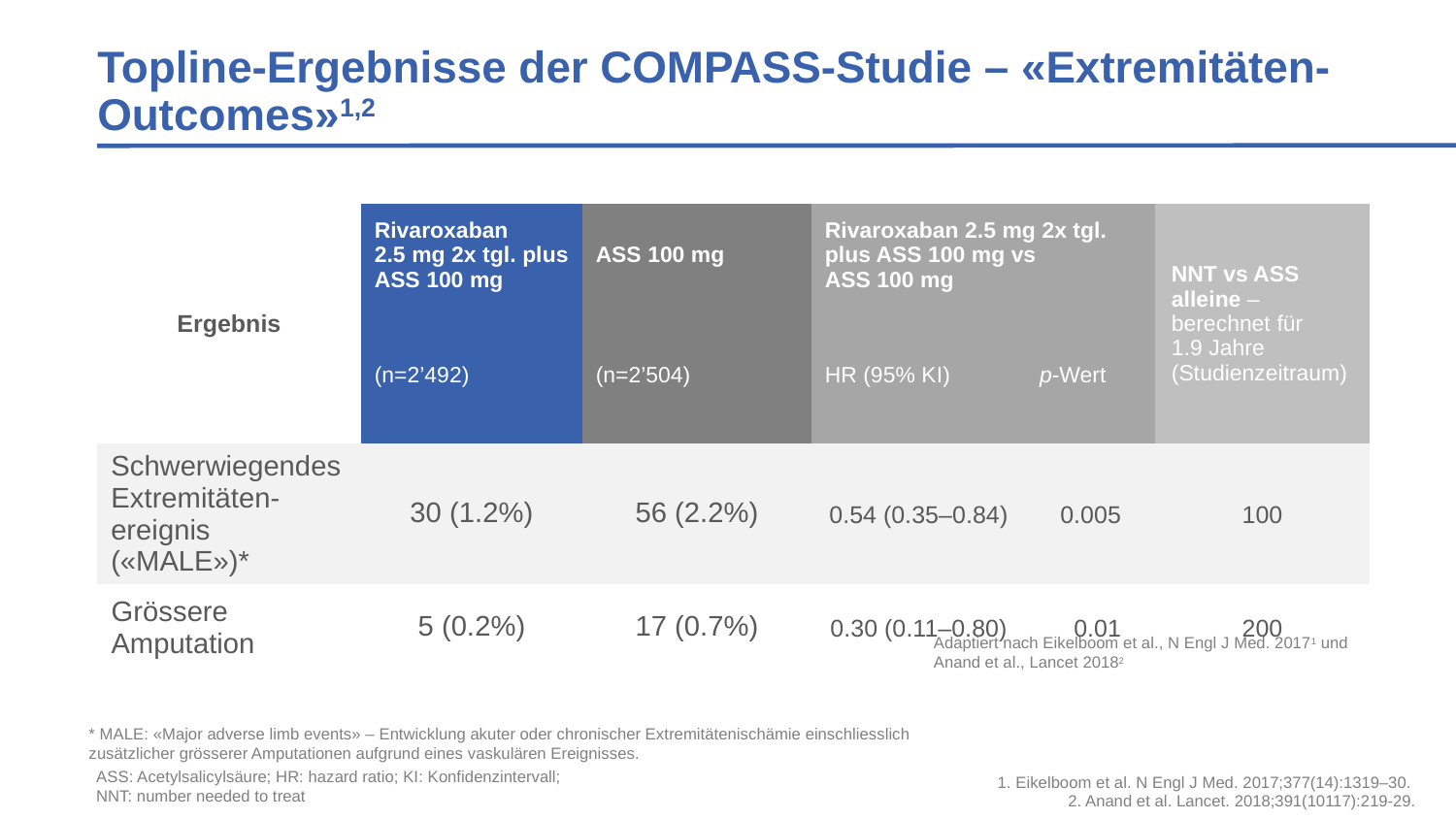

# Topline-Ergebnisse der COMPASS-Studie – «Extremitäten-Outcomes»1,2
| Ergebnis | Rivaroxaban 2.5 mg 2x tgl. plus ASS 100 mg | ASS 100 mg | Rivaroxaban 2.5 mg 2x tgl. plus ASS 100 mg vs ASS 100 mg |  | NNT vs ASS alleine – berechnet für 1.9 Jahre (Studienzeitraum) |
| --- | --- | --- | --- | --- | --- |
|  | (n=2’492) | (n=2’504) | HR (95% KI) | p-Wert |  |
| Schwerwiegendes Extremitäten-ereignis («MALE»)\* | 30 (1.2%) | 56 (2.2%) | 0.54 (0.35–0.84) | 0.005 | 100 |
| Grössere Amputation | 5 (0.2%) | 17 (0.7%) | 0.30 (0.11–0.80) | 0.01 | 200 |
Adaptiert nach Eikelboom et al., N Engl J Med. 20171 und Anand et al., Lancet 20182
* MALE: «Major adverse limb events» – Entwicklung akuter oder chronischer Extremitätenischämie einschliesslich 	zusätzlicher grösserer Amputationen aufgrund eines vaskulären Ereignisses.
ASS: Acetylsalicylsäure; HR: hazard ratio; KI: Konfidenzintervall;
NNT: number needed to treat
1. Eikelboom et al. N Engl J Med. 2017;377(14):1319–30.
2. Anand et al. Lancet. 2018;391(10117):219-29.